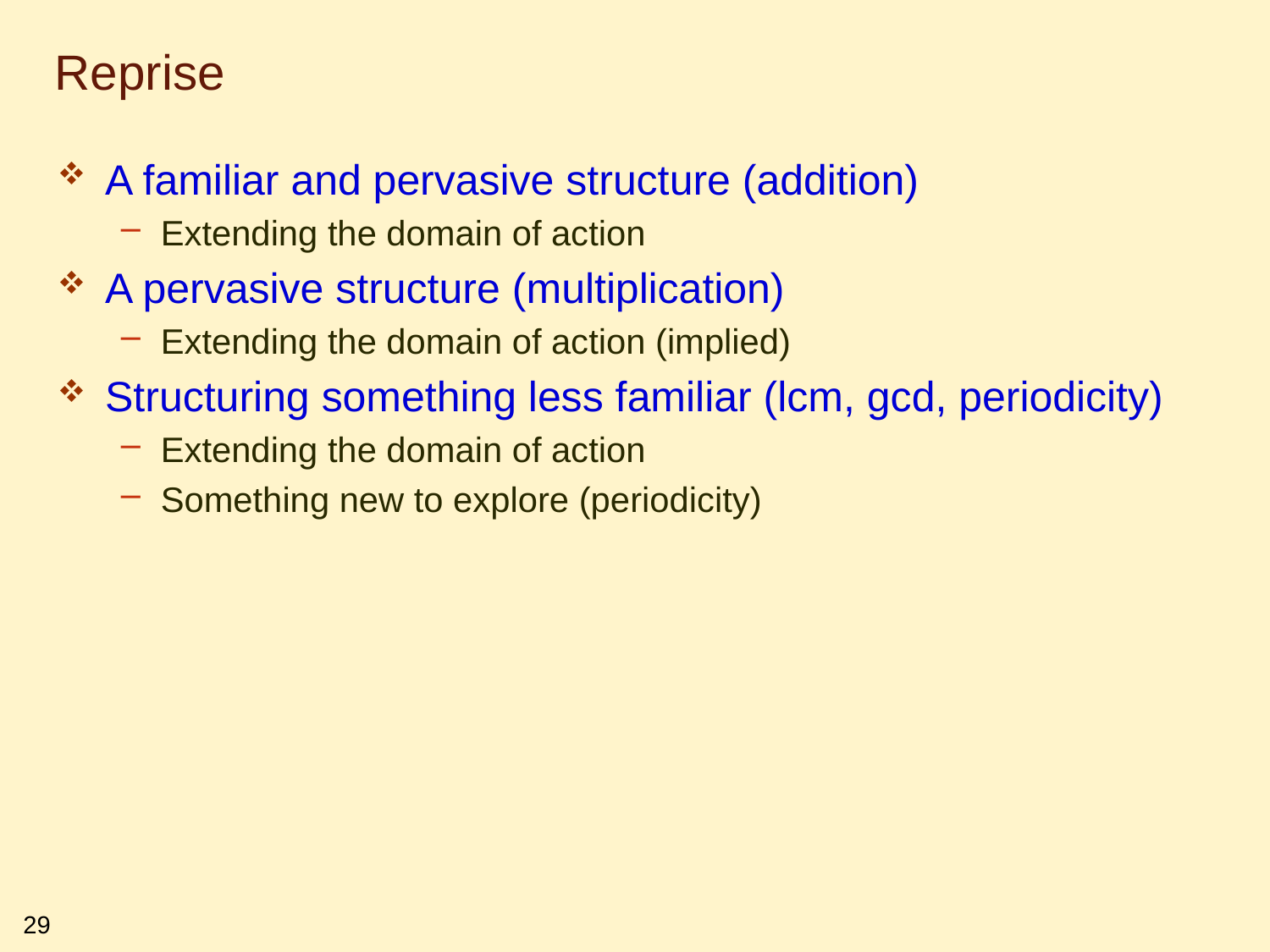

# Reprise
A familiar and pervasive structure (addition)
Extending the domain of action
A pervasive structure (multiplication)
Extending the domain of action (implied)
Structuring something less familiar (lcm, gcd, periodicity)
Extending the domain of action
Something new to explore (periodicity)